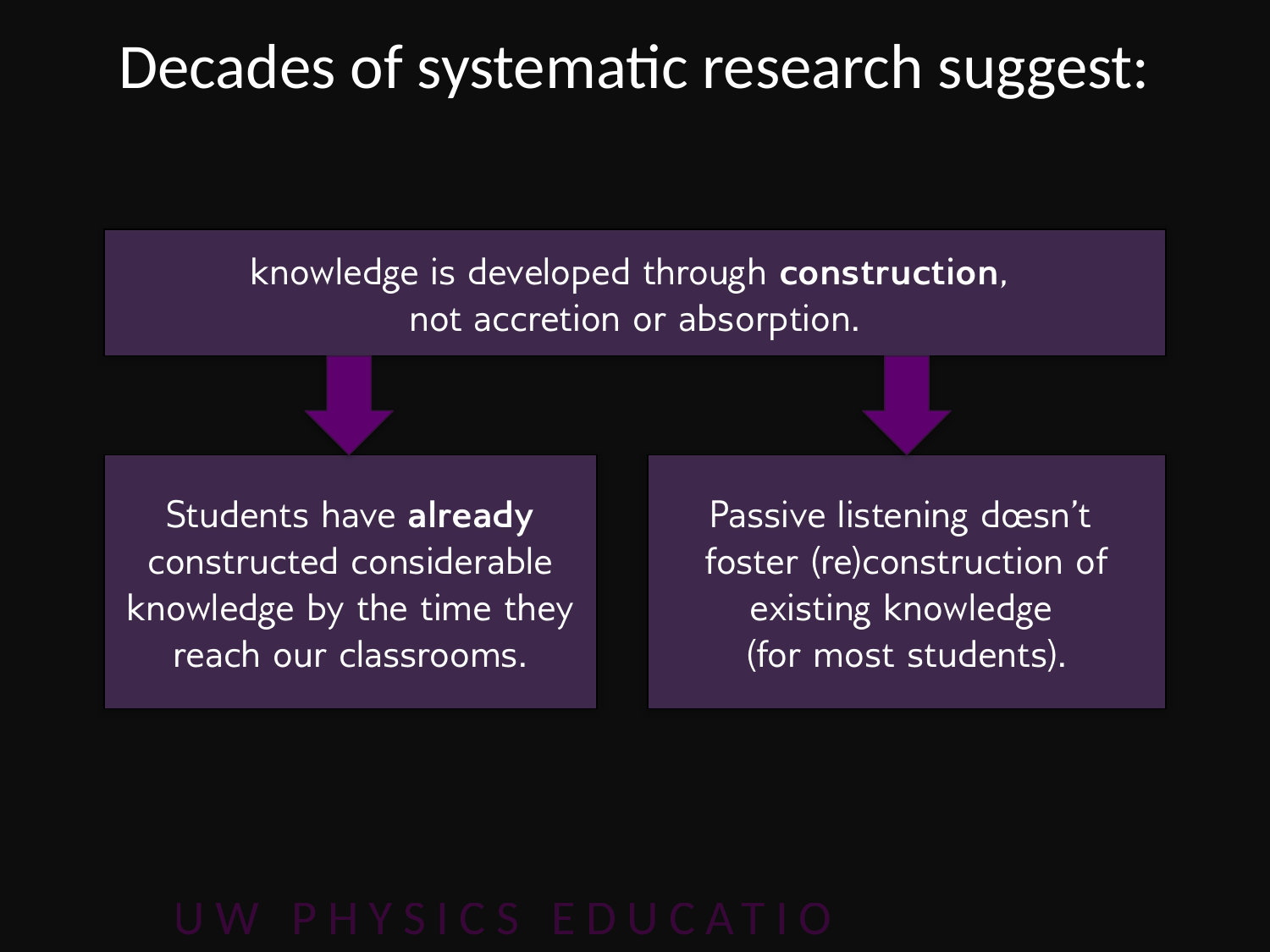

# Decades of systematic research suggest:
knowledge is developed through construction,
not accretion or absorption.

Passive listening doesn’t
foster (re)construction of existing knowledge
(for most students).
Students have already constructed considerable knowledge by the time they reach our classrooms.